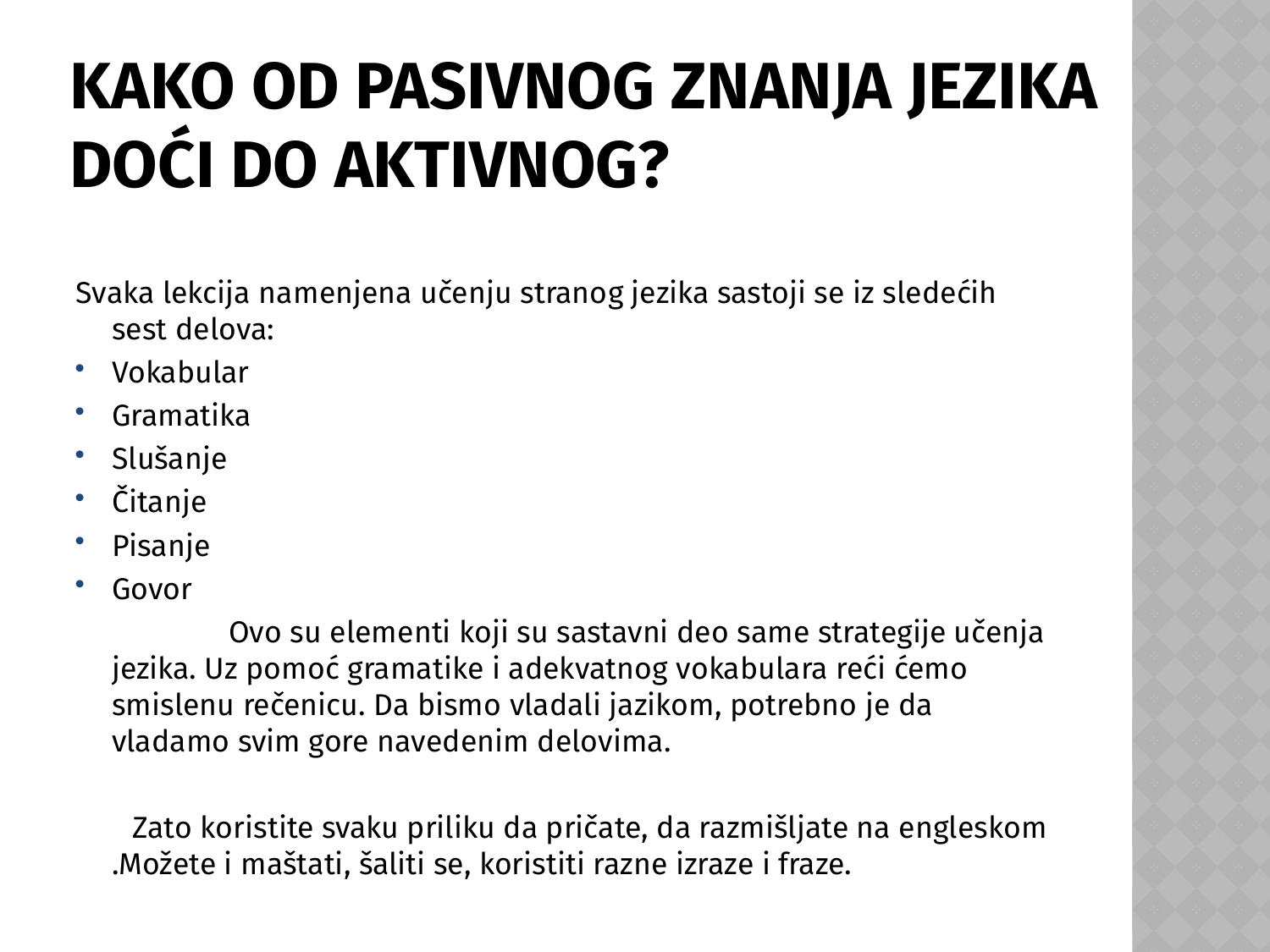

# Kako od pasivnog znanja jezika doći do aktivnog?

Svaka lekcija namenjena učenju stranog jezika sastoji se iz sledećih sest delova:
Vokabular
Gramatika
Slušanje
Čitanje
Pisanje
Govor
                   Ovo su elementi koji su sastavni deo same strategije učenja jezika. Uz pomoć gramatike i adekvatnog vokabulara reći ćemo smislenu rečenicu. Da bismo vladali jazikom, potrebno je da vladamo svim gore navedenim delovima.

       Zato koristite svaku priliku da pričate, da razmišljate na engleskom .Možete i maštati, šaliti se, koristiti razne izraze i fraze.